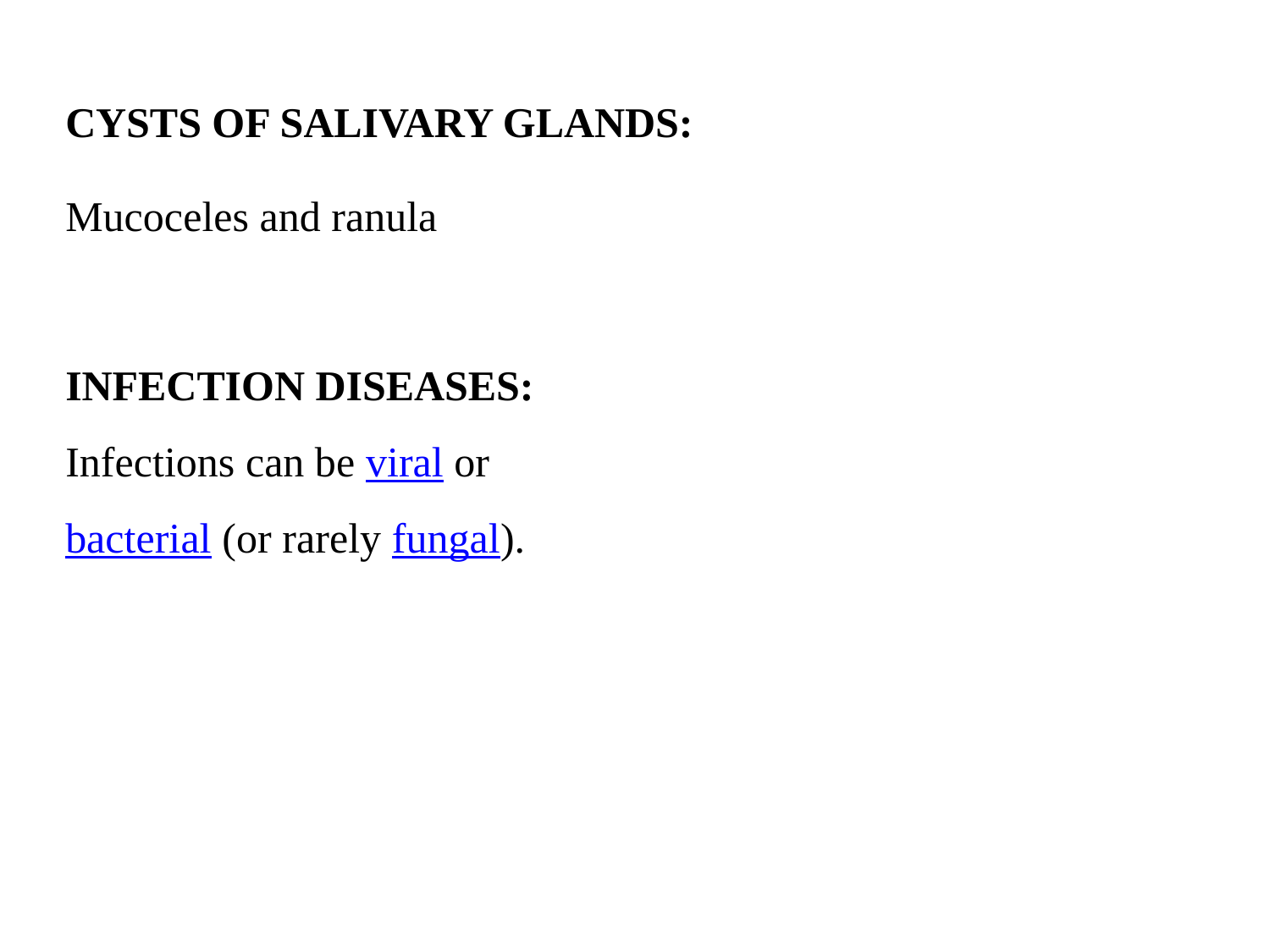

CYSTS OF SALIVARY GLANDS:
Mucoceles and ranula

INFECTION DISEASES:
Infections can be viral or
bacterial (or rarely fungal).